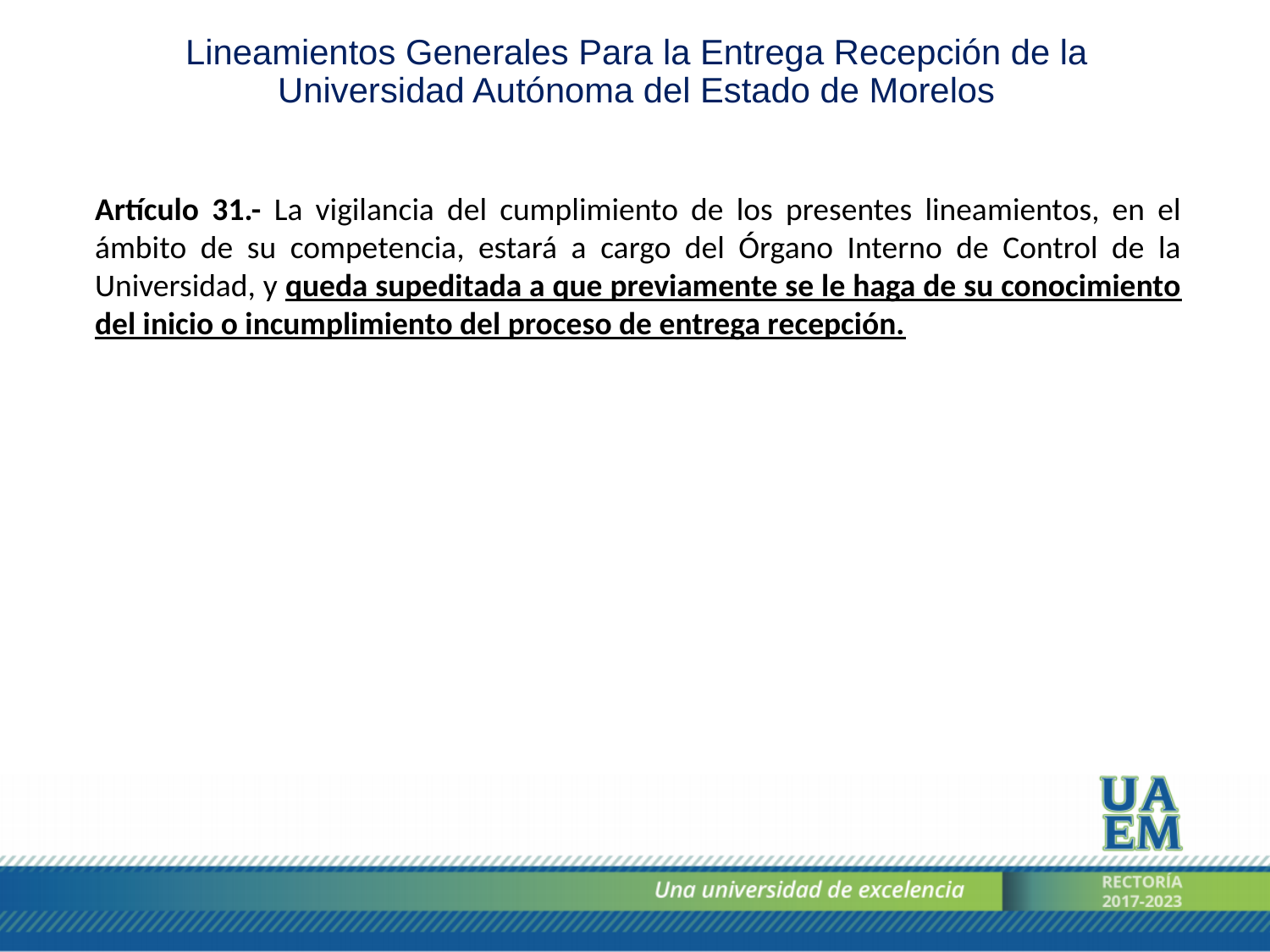

Lineamientos Generales Para la Entrega Recepción de la Universidad Autónoma del Estado de Morelos
Artículo 31.- La vigilancia del cumplimiento de los presentes lineamientos, en el ámbito de su competencia, estará a cargo del Órgano Interno de Control de la Universidad, y queda supeditada a que previamente se le haga de su conocimiento del inicio o incumplimiento del proceso de entrega recepción.